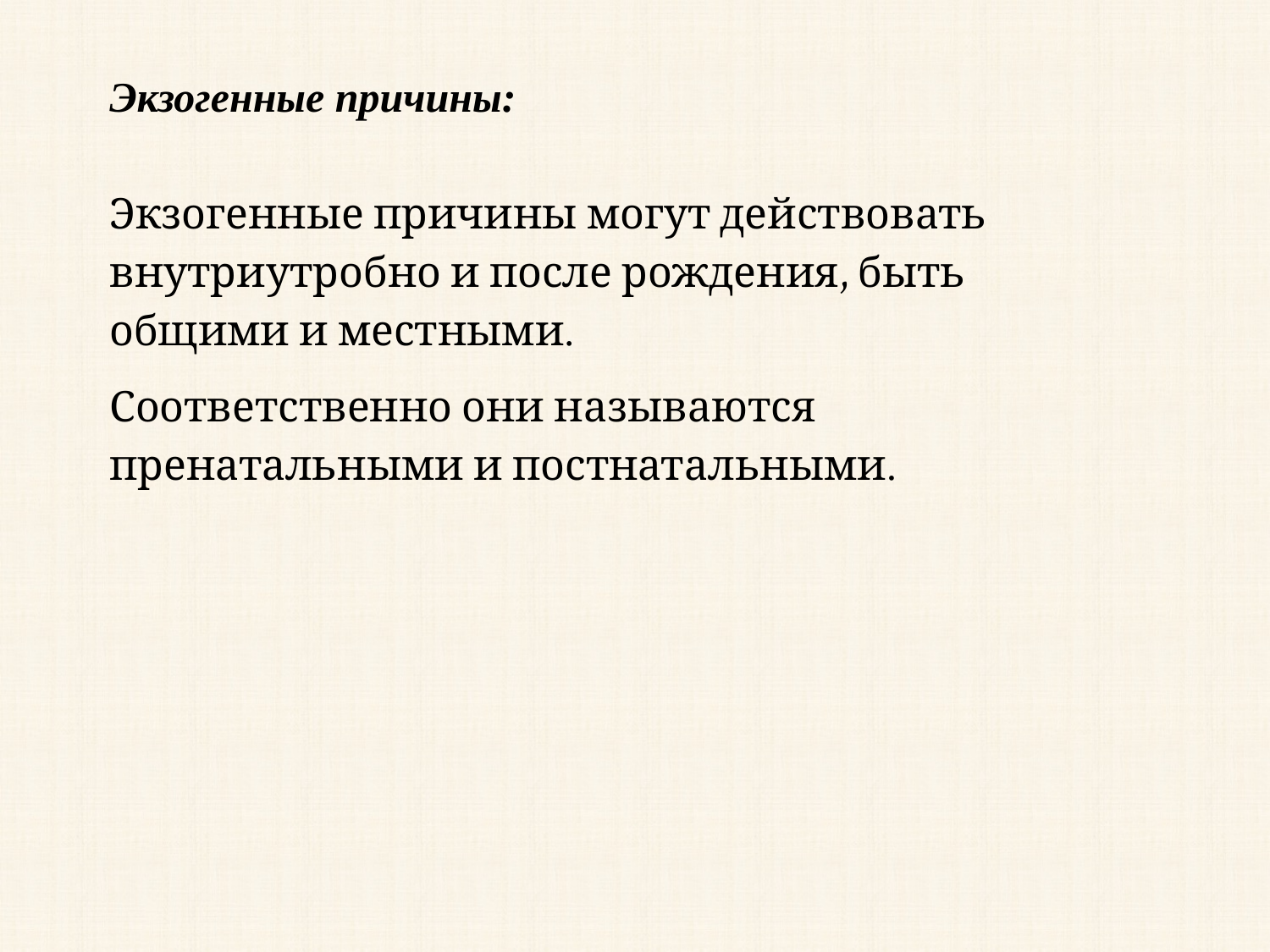

Экзогенные причины:
Экзогенные причины могут действовать внутриутробно и после рождения, быть общими и местными.
Соответственно они называются пренатальными и постнатальными.